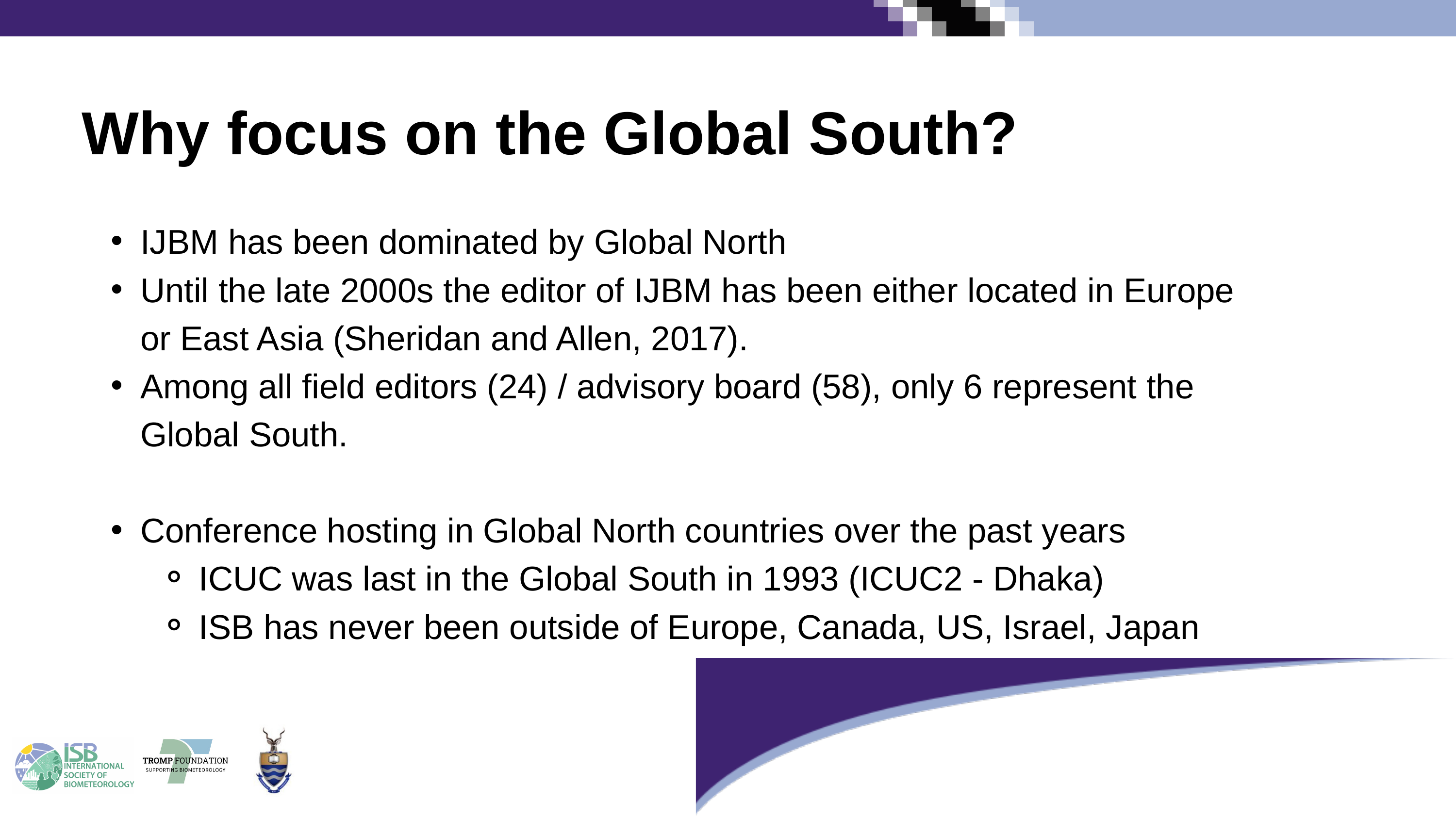

Why focus on the Global South?
IJBM has been dominated by Global North
Until the late 2000s the editor of IJBM has been either located in Europe or East Asia (Sheridan and Allen, 2017).
Among all field editors (24) / advisory board (58), only 6 represent the Global South.

Conference hosting in Global North countries over the past years
ICUC was last in the Global South in 1993 (ICUC2 - Dhaka)
ISB has never been outside of Europe, Canada, US, Israel, Japan

3